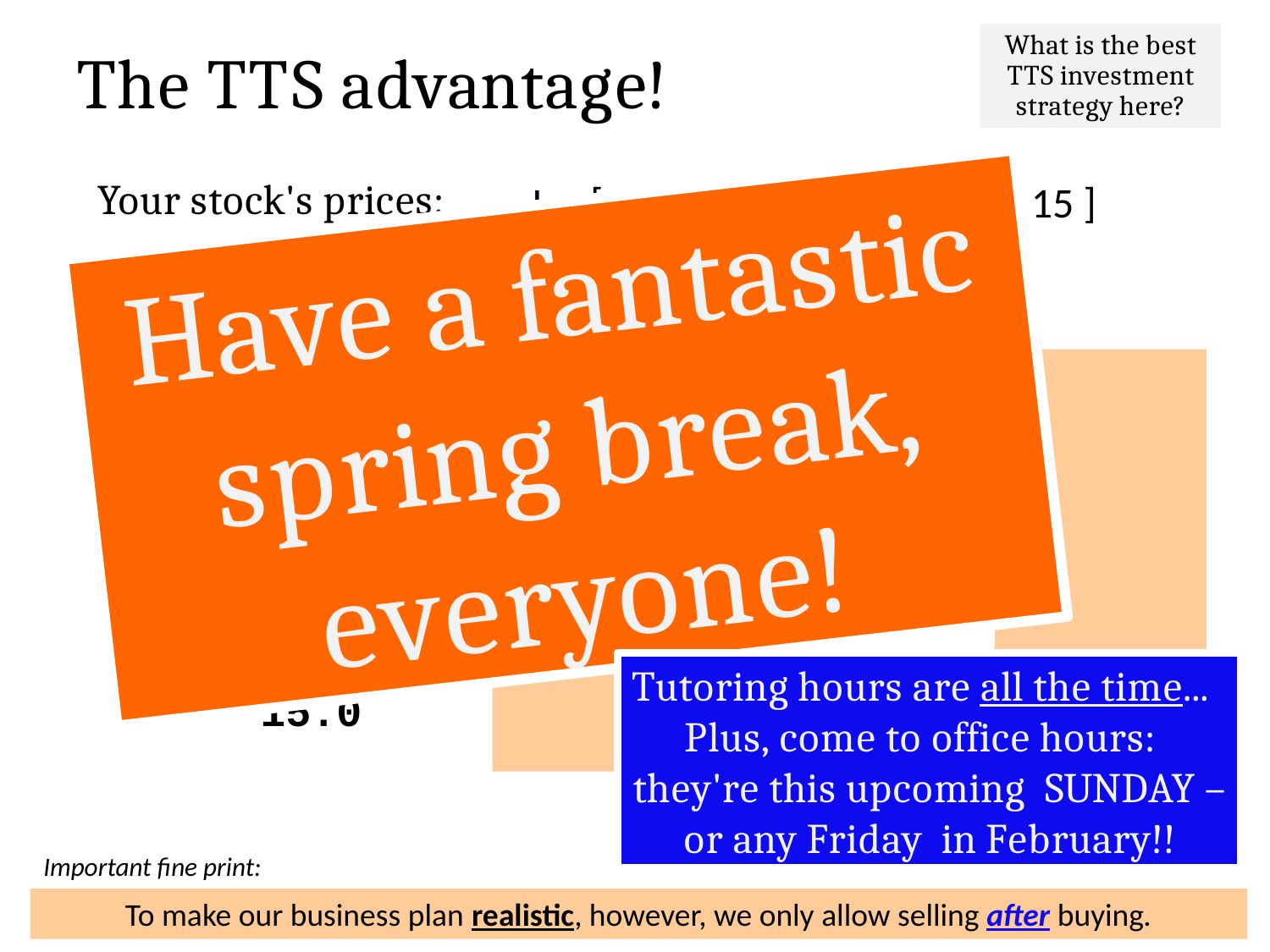

What is the best TTS investment strategy here?
The TTS advantage!
L = [ 40, 80, 10, 30, 27, 52, 5, 15 ]
Your stock's prices:
Have a fantastic spring break, everyone!
Day  Price
 0    40.0
 1    80.0
 2    10.0
 3    30.0
 4    27.0
 5    52.0
 6     5.0
 7    15.0

for each buy-day, b:
    for each sell-day, s:
        compute the profit
        if it's the max-so-far:
              remember it in a variable!

Tutoring hours are all the time...   Plus, come to office hours:   they're this upcoming  SUNDAY – or any Friday  in February!!
Important fine print:
To make our business plan realistic, however, we only allow selling after buying.